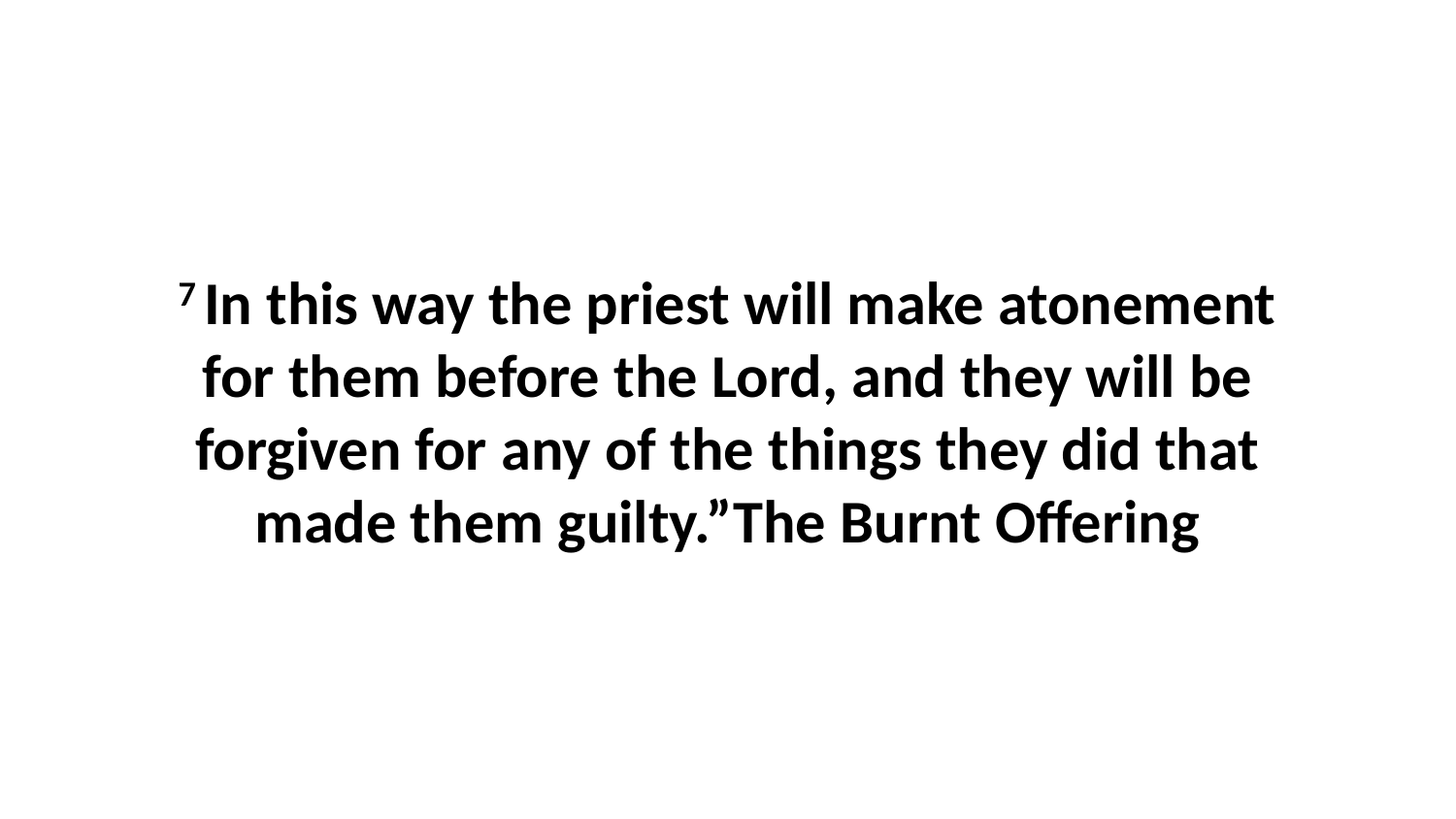

7 In this way the priest will make atonement for them before the Lord, and they will be forgiven for any of the things they did that made them guilty.”The Burnt Offering